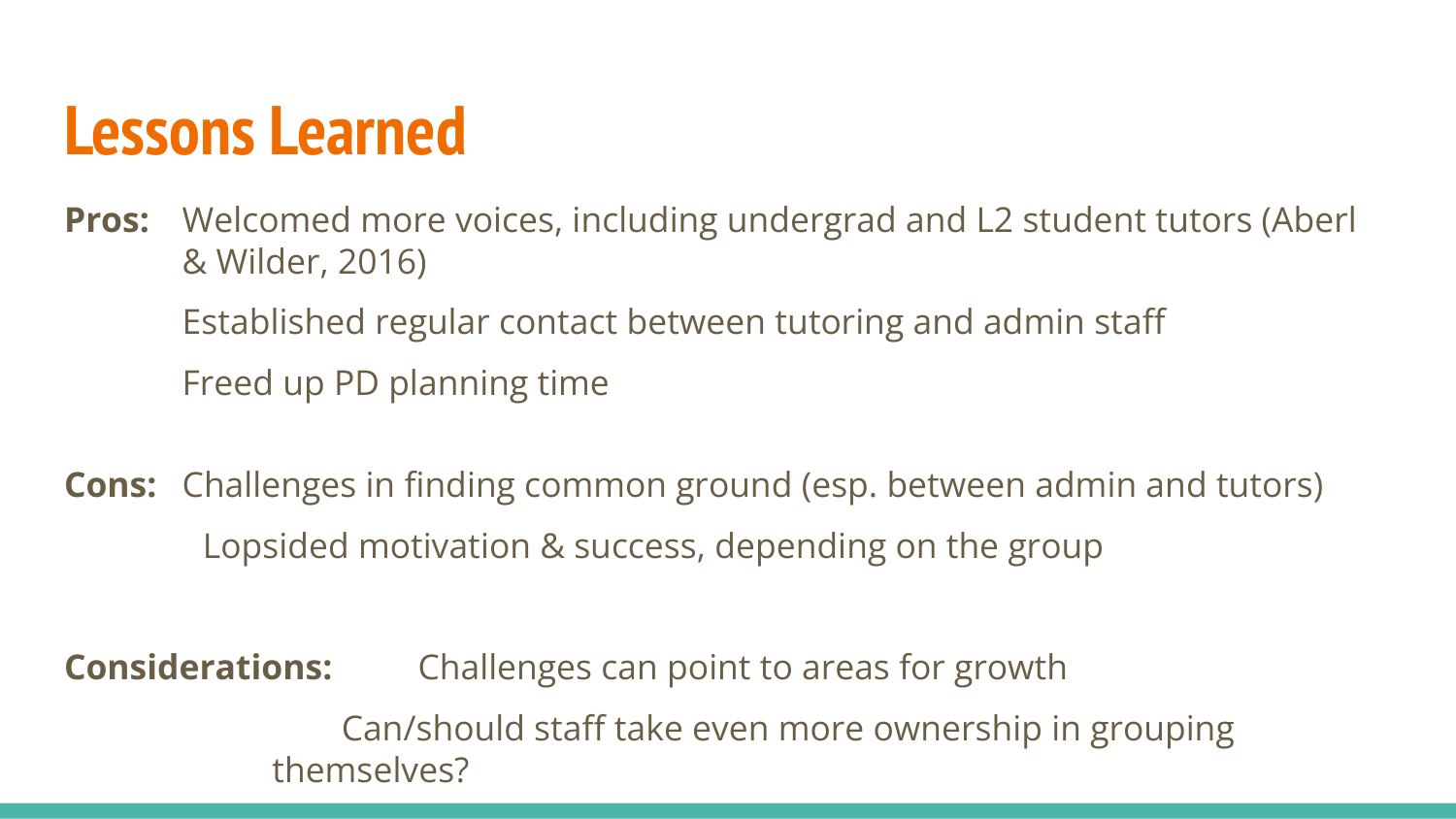

# Lessons Learned
Pros: 	Welcomed more voices, including undergrad and L2 student tutors (Aberl
		& Wilder, 2016)
		Established regular contact between tutoring and admin staff
		Freed up PD planning time
Cons: 	Challenges in finding common ground (esp. between admin and tutors)
Lopsided motivation & success, depending on the group

Considerations: 	Challenges can point to areas for growth
Can/should staff take even more ownership in grouping
	themselves?